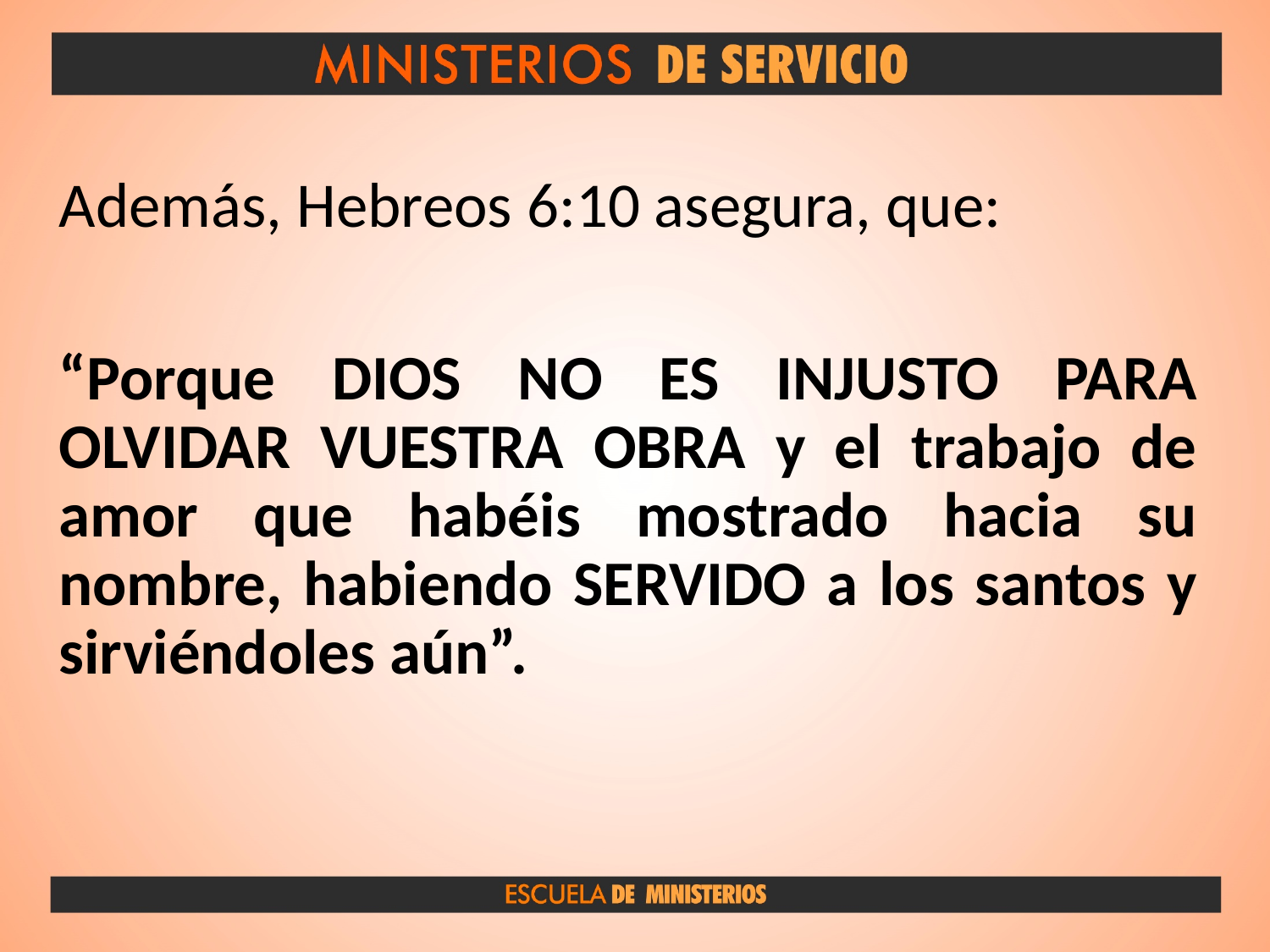

Además, Hebreos 6:10 asegura, que:

“Porque DIOS NO ES INJUSTO PARA OLVIDAR VUESTRA OBRA y el trabajo de amor que habéis mostrado hacia su nombre, habiendo SERVIDO a los santos y sirviéndoles aún”.